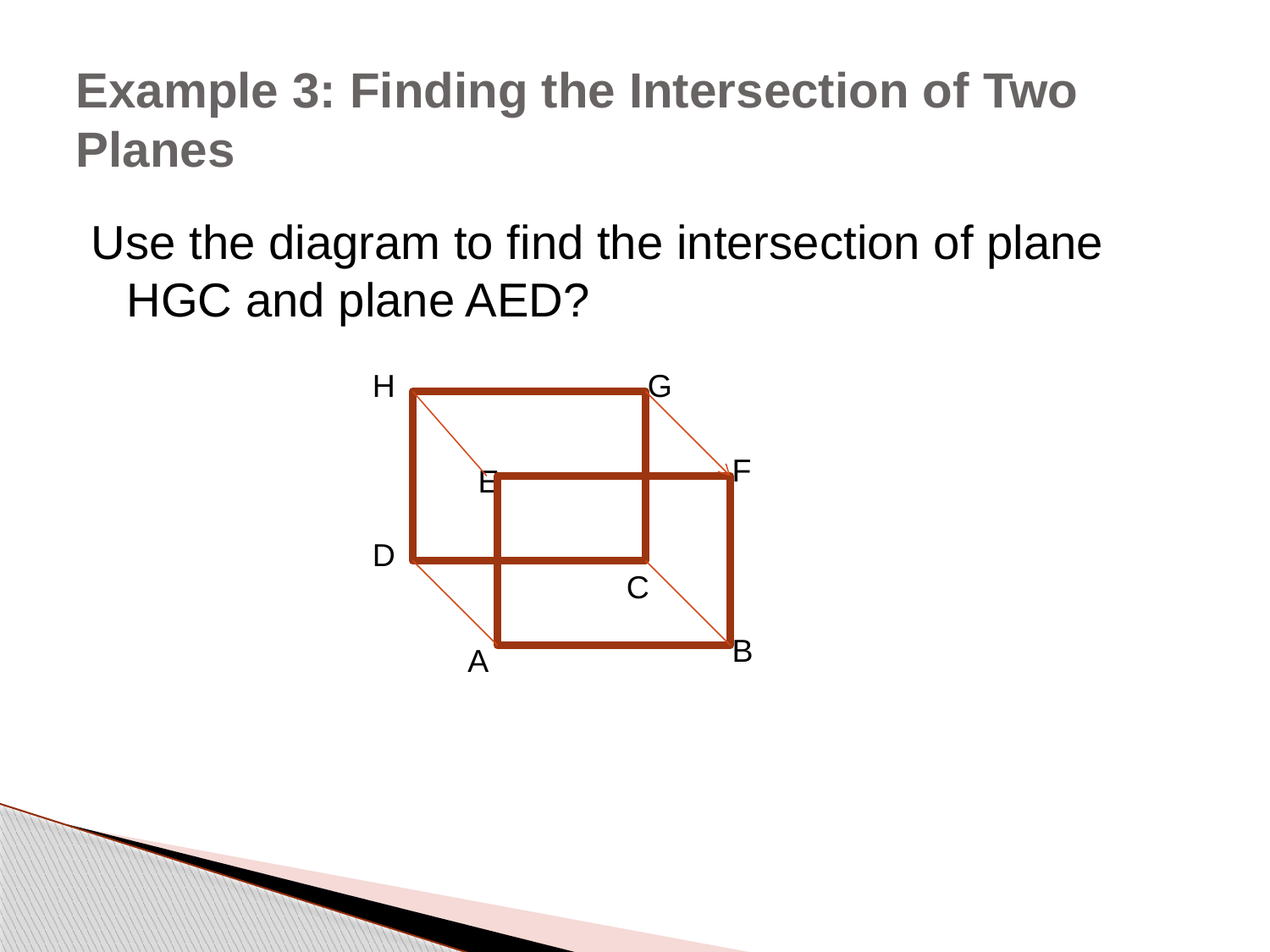

# Example 3: Finding the Intersection of Two Planes
Use the diagram to find the intersection of plane HGC and plane AED?
H
G

F
E

D
C
B
A